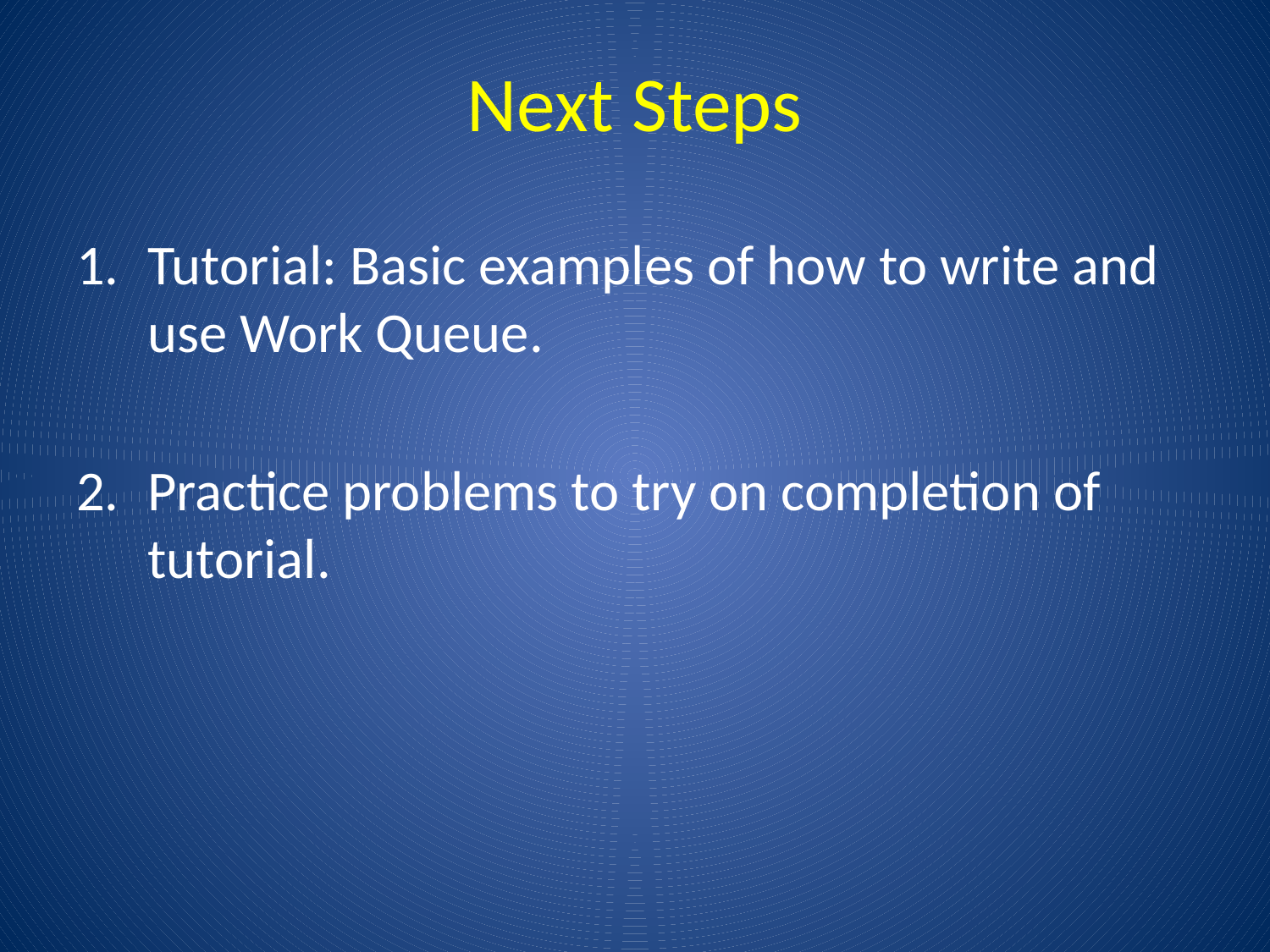

Tutorial: Basic examples of how to write and use Work Queue.

Practice problems to try on completion of tutorial.
Next Steps